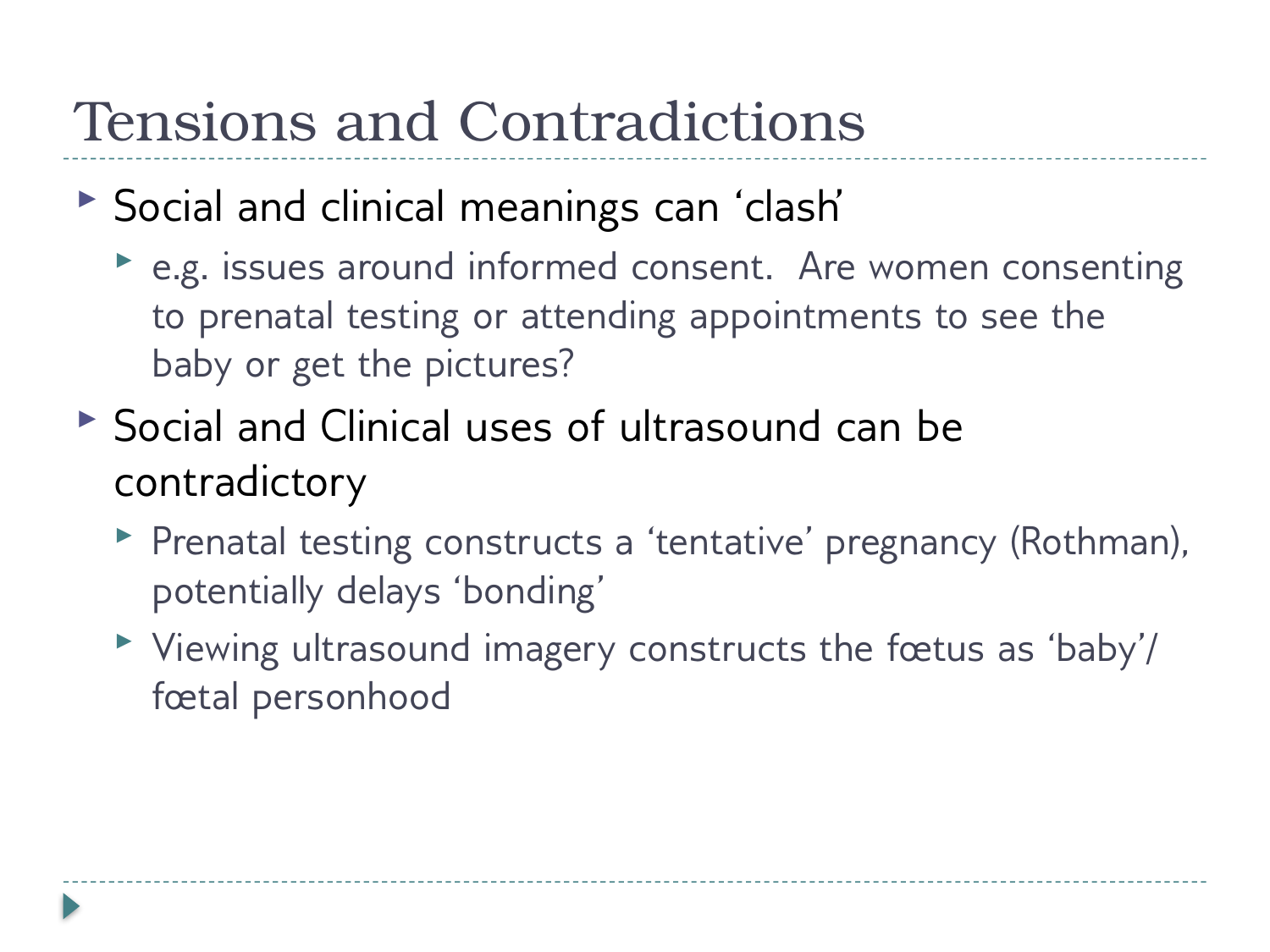

# Tensions and Contradictions
Social and clinical meanings can ‘clash’
e.g. issues around informed consent.  Are women consenting to prenatal testing or attending appointments to see the baby or get the pictures?
Social and Clinical uses of ultrasound can be contradictory
Prenatal testing constructs a ‘tentative’ pregnancy (Rothman), potentially delays ‘bonding’
Viewing ultrasound imagery constructs the foetus as ‘baby’/ foetal personhood